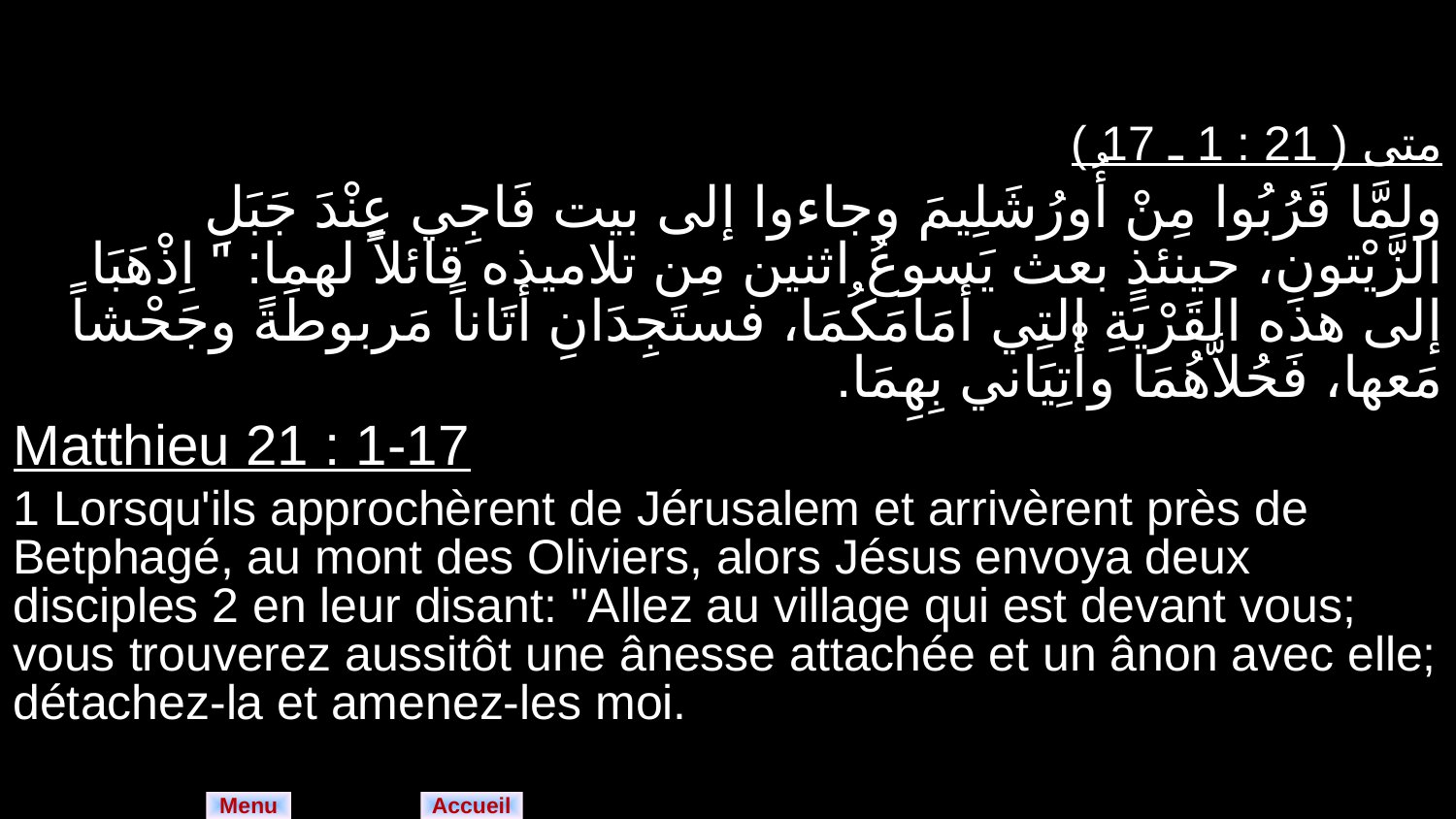

| متى ( 21 : 1 ـ 17 ) ولمَّا قَرُبُوا مِنْ أُورُشَلِيمَ وجاءوا إلى بيت فَاجِي عِنْدَ جَبَلِ الزَّيْتونِ، حينئذٍ بعث يَسوعُ اثنين مِن تلاميذه قائلاً لهما: " اِذْهَبَا إلى هذه القَرْيَةِ التِي أمَامَكُمَا، فستَجِدَانِ أتَاناً مَربوطَةً وجَحْشاً مَعها، فَحُلاَّهُمَا وأْتِيَاني بِهِمَا. |
| --- |
| Matthieu 21 : 1-17 1 Lorsqu'ils approchèrent de Jérusalem et arrivèrent près de Betphagé, au mont des Oliviers, alors Jésus envoya deux disciples 2 en leur disant: "Allez au village qui est devant vous; vous trouverez aussitôt une ânesse attachée et un ânon avec elle; détachez-la et amenez-les moi. |
Menu